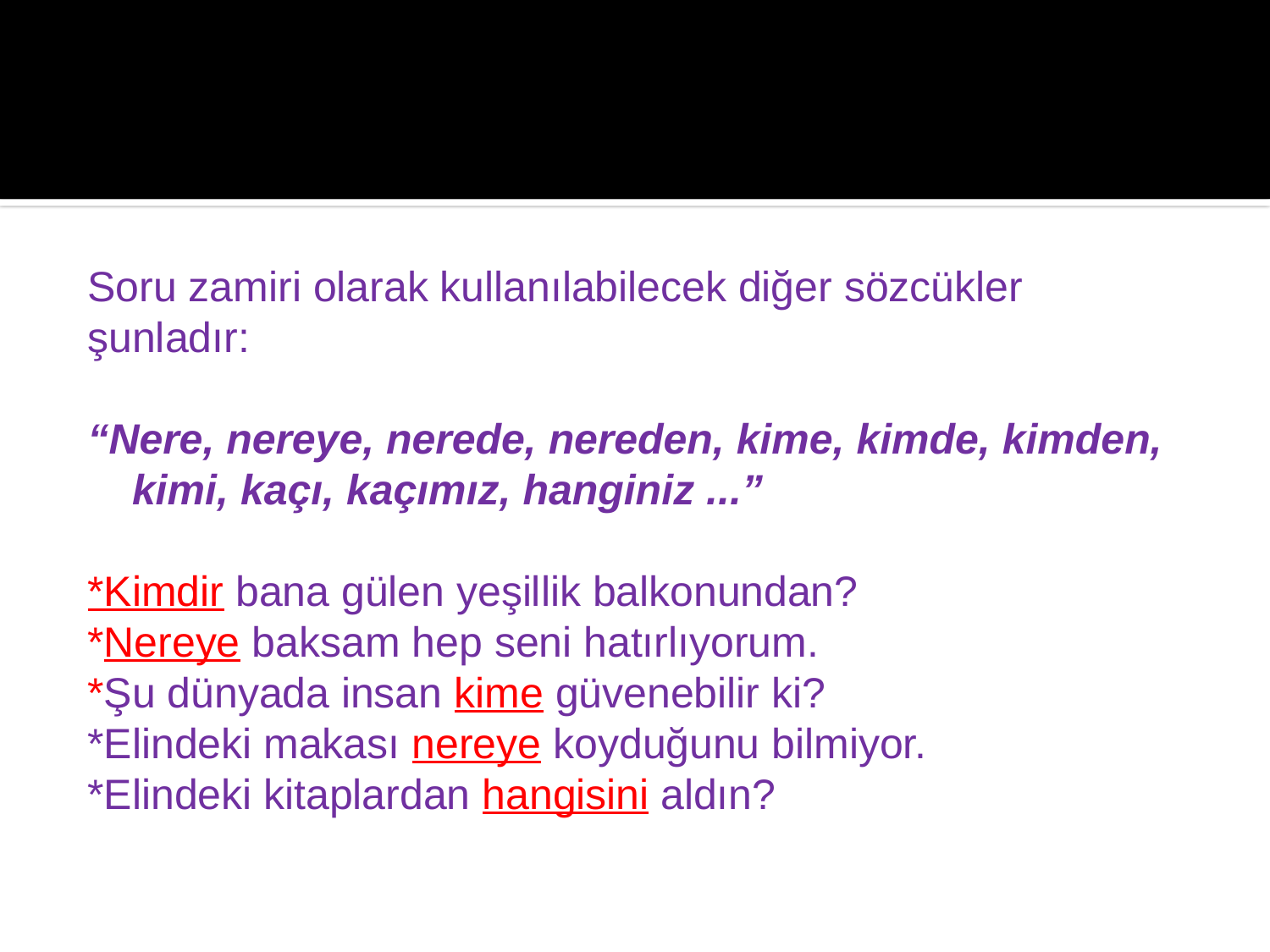

Soru zamiri olarak kullanılabilecek diğer sözcükler
şunladır:

“Nere, nereye, nerede, nereden, kime, kimde, kimden, kimi, kaçı, kaçımız, hanginiz ...”

*Kimdir bana gülen yeşillik balkonundan?
*Nereye baksam hep seni hatırlıyorum.
*Şu dünyada insan kime güvenebilir ki?
*Elindeki makası nereye koyduğunu bilmiyor.
*Elindeki kitaplardan hangisini aldın?